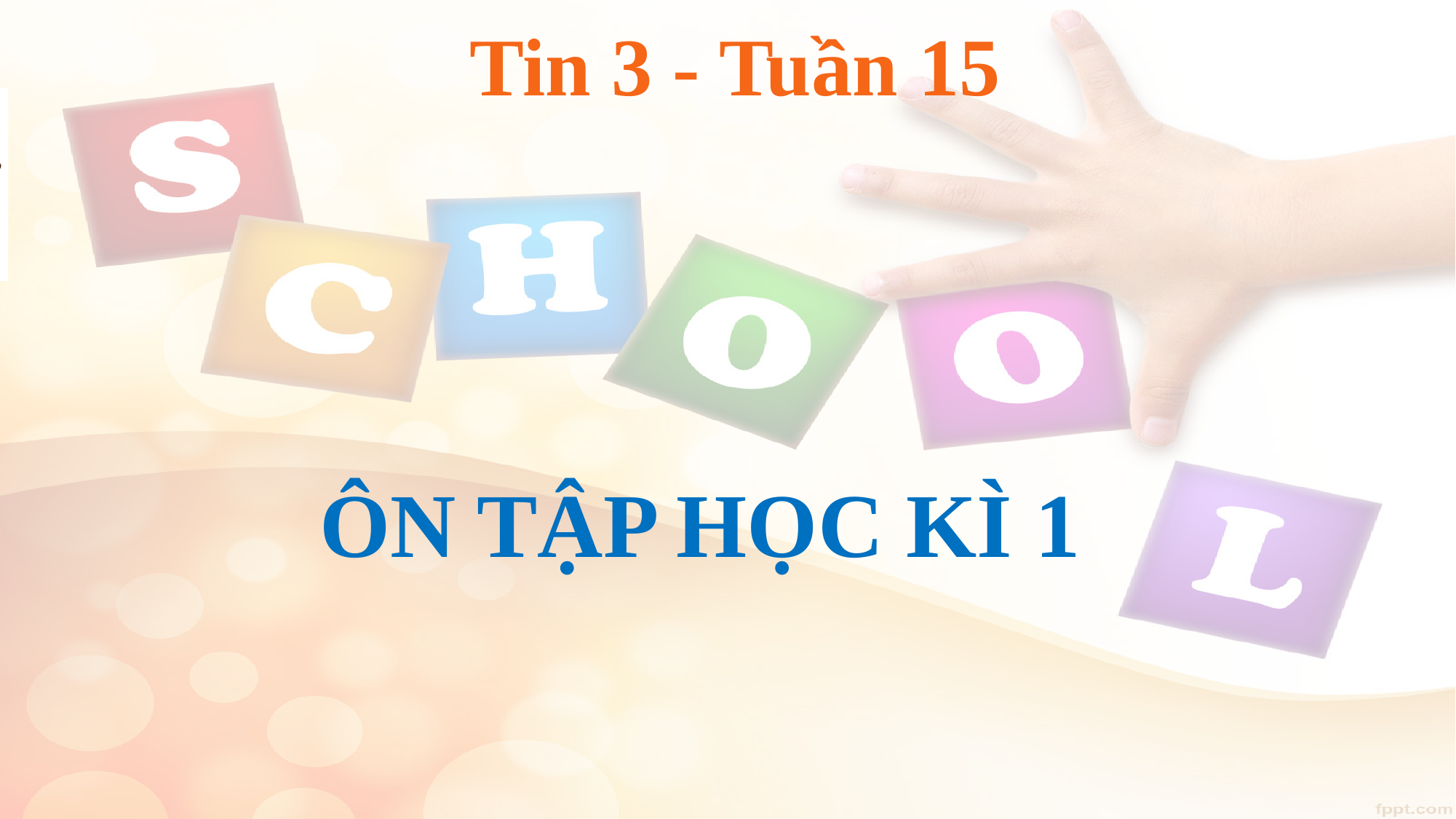

# Tin 3 - Tuần 15
ÔN TẬP HỌC KÌ 1